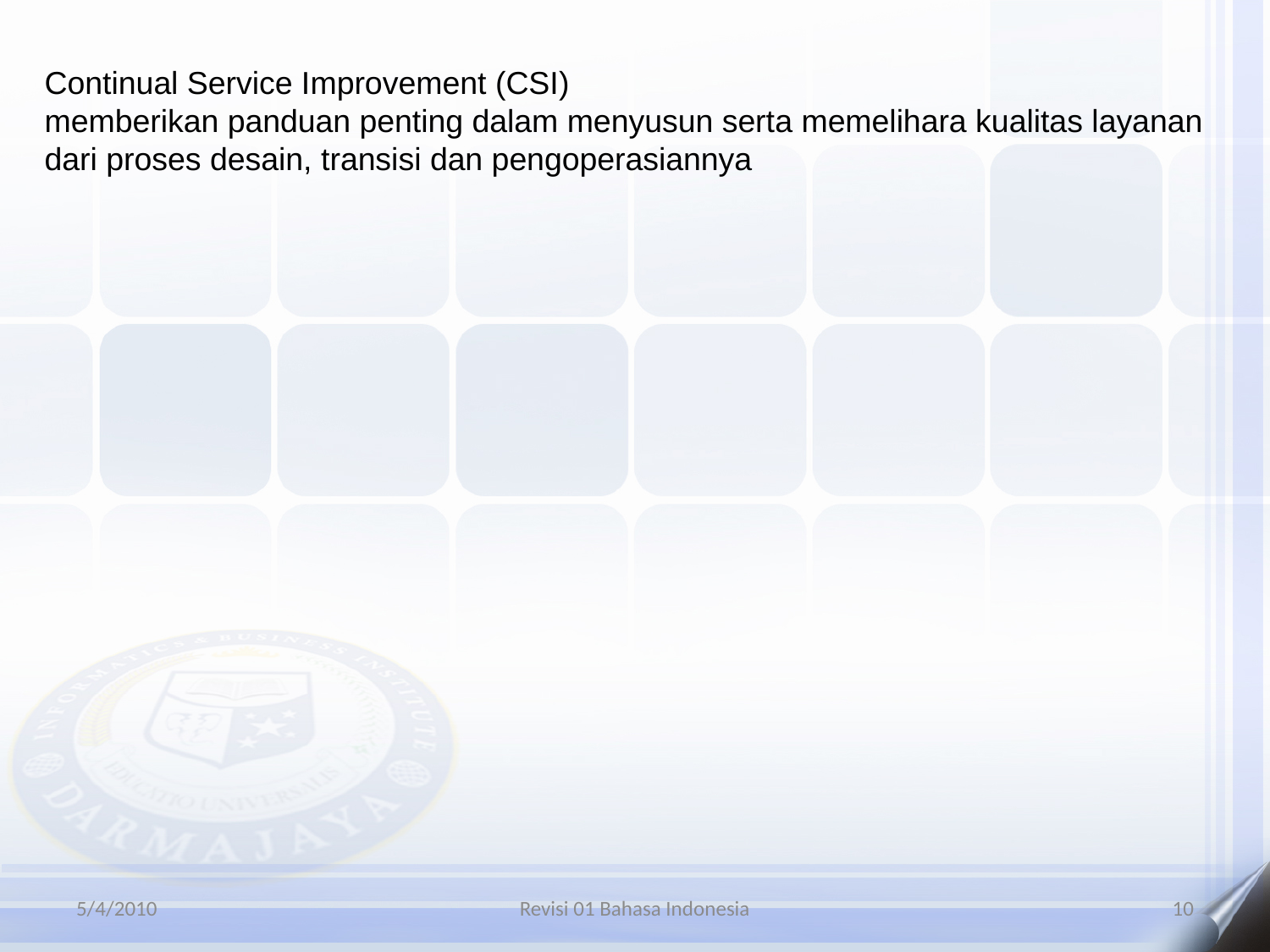

Continual Service Improvement (CSI)
memberikan panduan penting dalam menyusun serta memelihara kualitas layanan
dari proses desain, transisi dan pengoperasiannya

5/4/2010
Revisi 01 Bahasa Indonesia
10